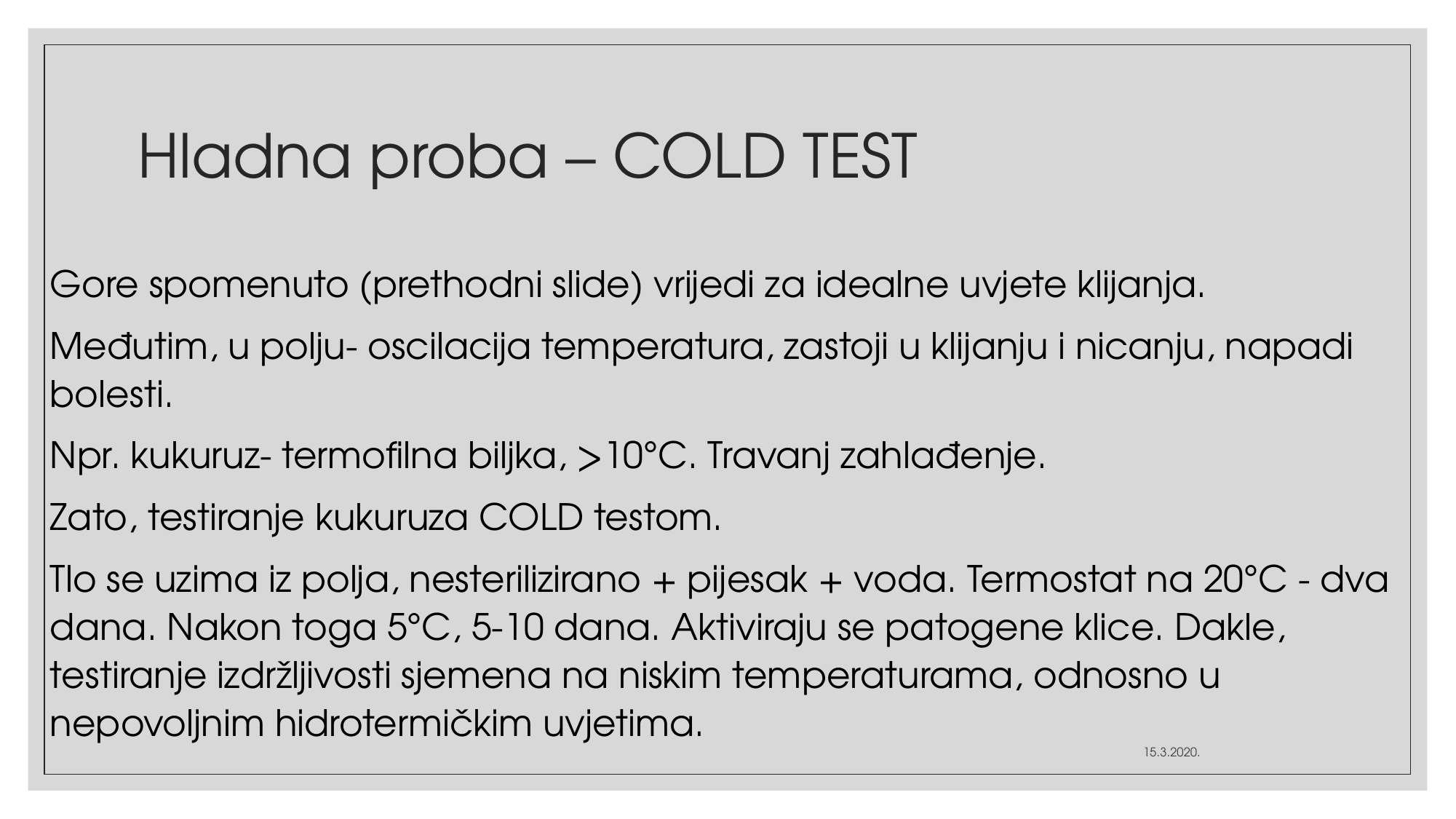

# Hladna proba – COLD TEST
Gore spomenuto (prethodni slide) vrijedi za idealne uvjete klijanja.
Međutim, u polju- oscilacija temperatura, zastoji u klijanju i nicanju, napadi bolesti.
Npr. kukuruz- termofilna biljka, >10°C. Travanj zahlađenje.
Zato, testiranje kukuruza COLD testom.
Tlo se uzima iz polja, nesterilizirano + pijesak + voda. Termostat na 20°C - dva dana. Nakon toga 5°C, 5-10 dana. Aktiviraju se patogene klice. Dakle, testiranje izdržljivosti sjemena na niskim temperaturama, odnosno u nepovoljnim hidrotermičkim uvjetima.

15.3.2020.